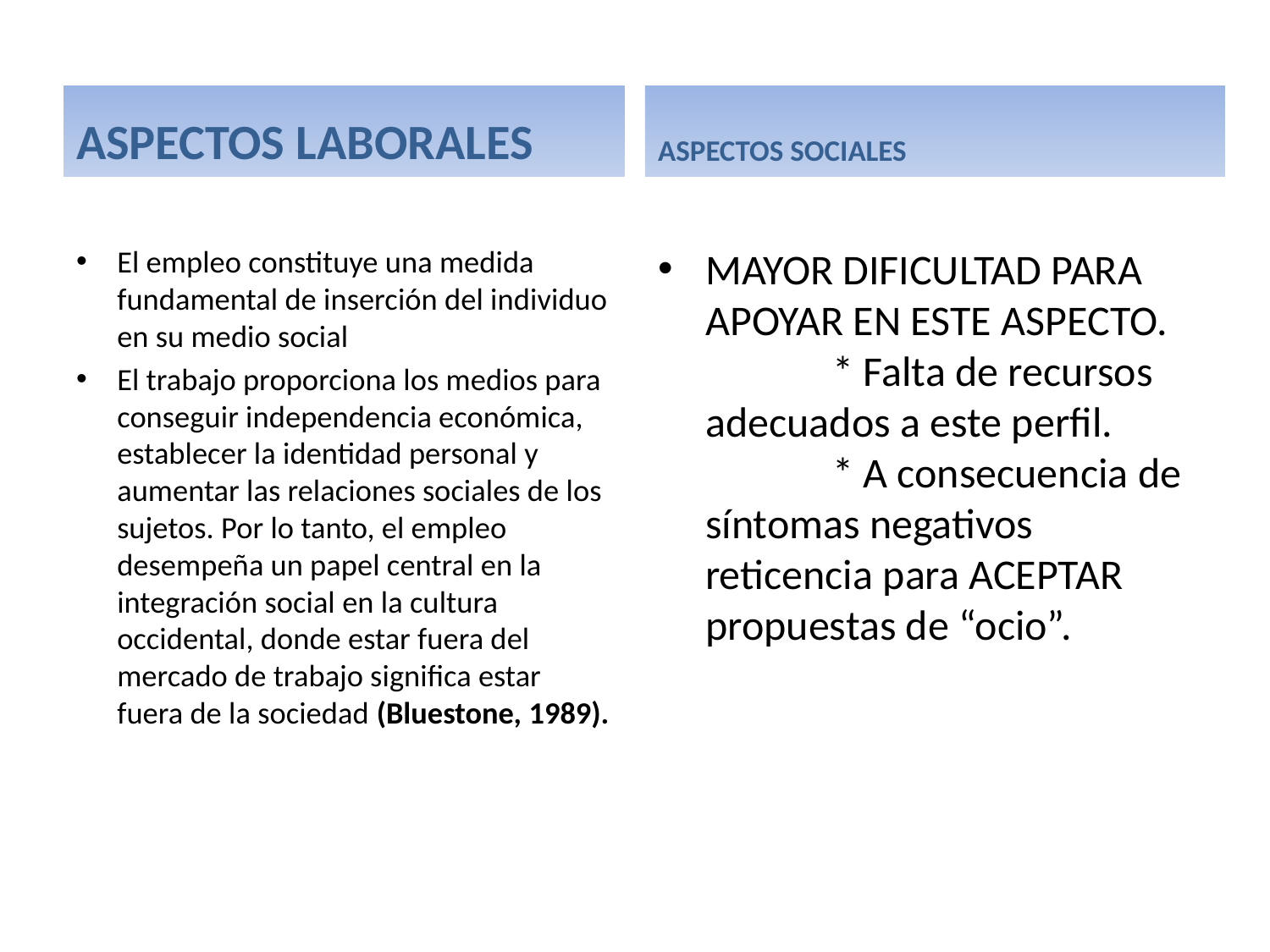

#
ASPECTOS LABORALES

ASPECTOS SOCIALES

El empleo constituye una medida fundamental de inserción del individuo en su medio social
El trabajo proporciona los medios para conseguir independencia económica, establecer la identidad personal y aumentar las relaciones sociales de los sujetos. Por lo tanto, el empleo desempeña un papel central en la integración social en la cultura occidental, donde estar fuera del mercado de trabajo significa estar fuera de la sociedad (Bluestone, 1989).
MAYOR DIFICULTAD PARA APOYAR EN ESTE ASPECTO.
	* Falta de recursos adecuados a este perfil.
	* A consecuencia de síntomas negativos reticencia para ACEPTAR propuestas de “ocio”.